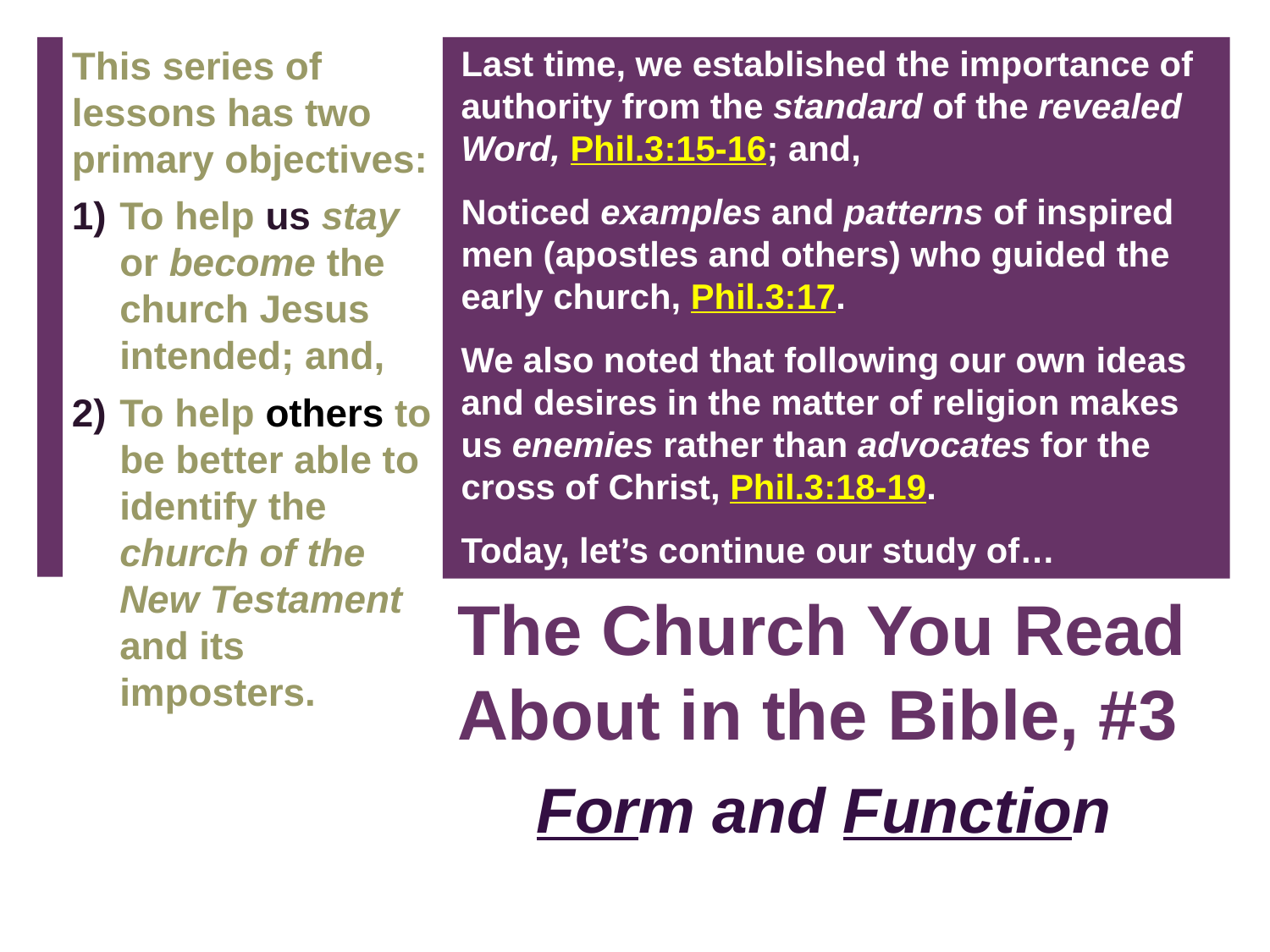

This series of lessons has two primary objectives:
To help us stay or become the church Jesus intended; and,
To help others to be better able to identify the church of the New Testament and its imposters.
Last time, we established the importance of authority from the standard of the revealed Word, Phil.3:15-16; and,
Noticed examples and patterns of inspired men (apostles and others) who guided the early church, Phil.3:17.
We also noted that following our own ideas and desires in the matter of religion makes us enemies rather than advocates for the cross of Christ, Phil.3:18-19.
Today, let’s continue our study of…
# The Church You Read About in the Bible, #3
Form and Function